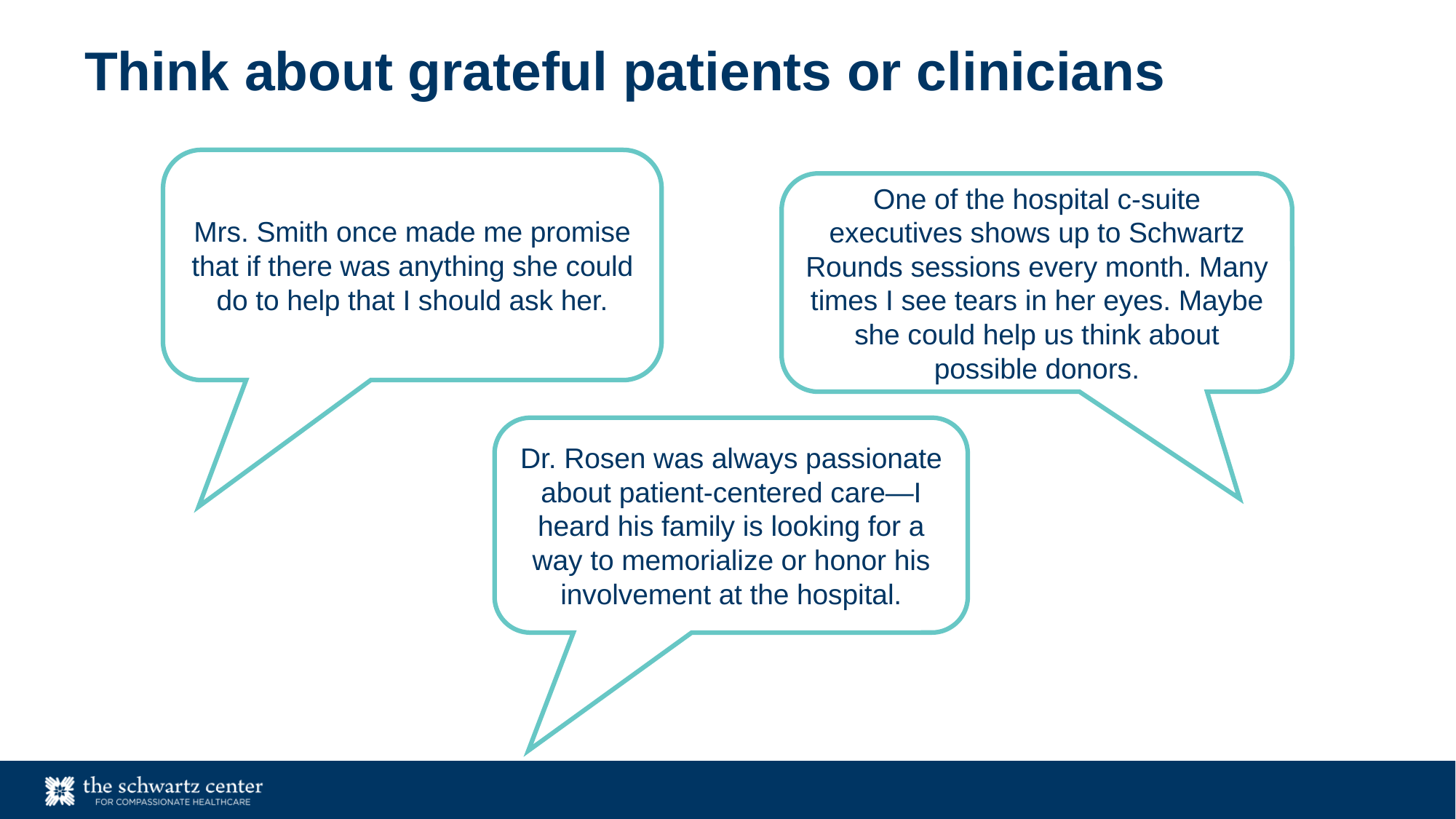

# Think about grateful patients or clinicians
Mrs. Smith once made me promise that if there was anything she could do to help that I should ask her.
One of the hospital c-suite executives shows up to Schwartz Rounds sessions every month. Many times I see tears in her eyes. Maybe she could help us think about possible donors.
Dr. Rosen was always passionate about patient-centered care—I heard his family is looking for a way to memorialize or honor his involvement at the hospital.